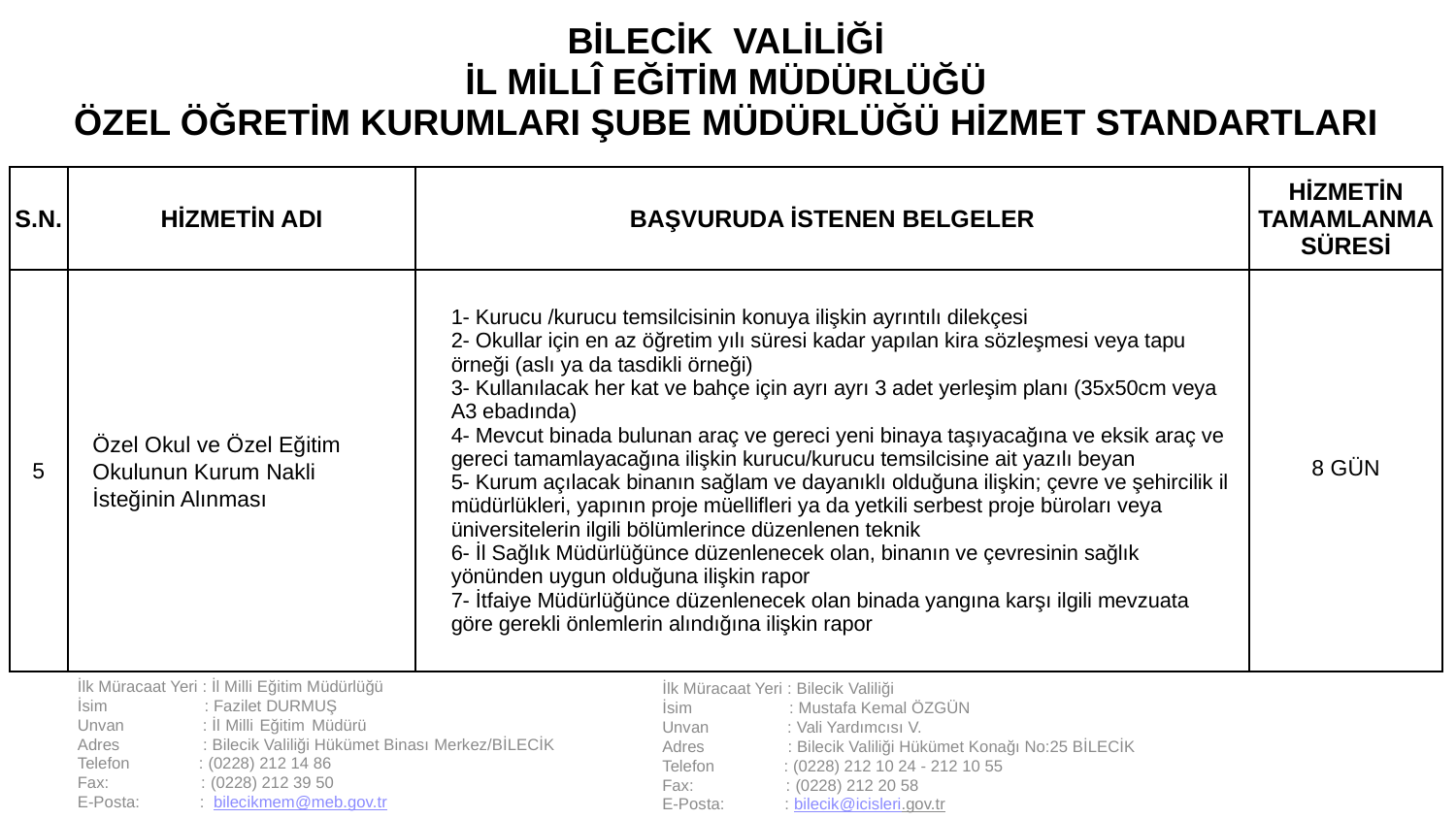

| BİLECİK VALİLİĞİ İL MİLLÎ EĞİTİM MÜDÜRLÜĞÜ ÖZEL ÖĞRETİM KURUMLARI ŞUBE MÜDÜRLÜĞÜ HİZMET STANDARTLARI |  |  |  |
| --- | --- | --- | --- |
| S.N. | HİZMETİN ADI | BAŞVURUDA İSTENEN BELGELER | HİZMETİN TAMAMLANMA SÜRESİ |
| 5 | Özel Okul ve Özel Eğitim Okulunun Kurum Nakli İsteğinin Alınması | 1- Kurucu /kurucu temsilcisinin konuya ilişkin ayrıntılı dilekçesi 2- Okullar için en az öğretim yılı süresi kadar yapılan kira sözleşmesi veya tapu örneği (aslı ya da tasdikli örneği) 3- Kullanılacak her kat ve bahçe için ayrı ayrı 3 adet yerleşim planı (35x50cm veya A3 ebadında) 4- Mevcut binada bulunan araç ve gereci yeni binaya taşıyacağına ve eksik araç ve gereci tamamlayacağına ilişkin kurucu/kurucu temsilcisine ait yazılı beyan 5- Kurum açılacak binanın sağlam ve dayanıklı olduğuna ilişkin; çevre ve şehircilik il müdürlükleri, yapının proje müellifleri ya da yetkili serbest proje büroları veya üniversitelerin ilgili bölümlerince düzenlenen teknik 6- İl Sağlık Müdürlüğünce düzenlenecek olan, binanın ve çevresinin sağlık yönünden uygun olduğuna ilişkin rapor 7- İtfaiye Müdürlüğünce düzenlenecek olan binada yangına karşı ilgili mevzuata göre gerekli önlemlerin alındığına ilişkin rapor | 8 GÜN |